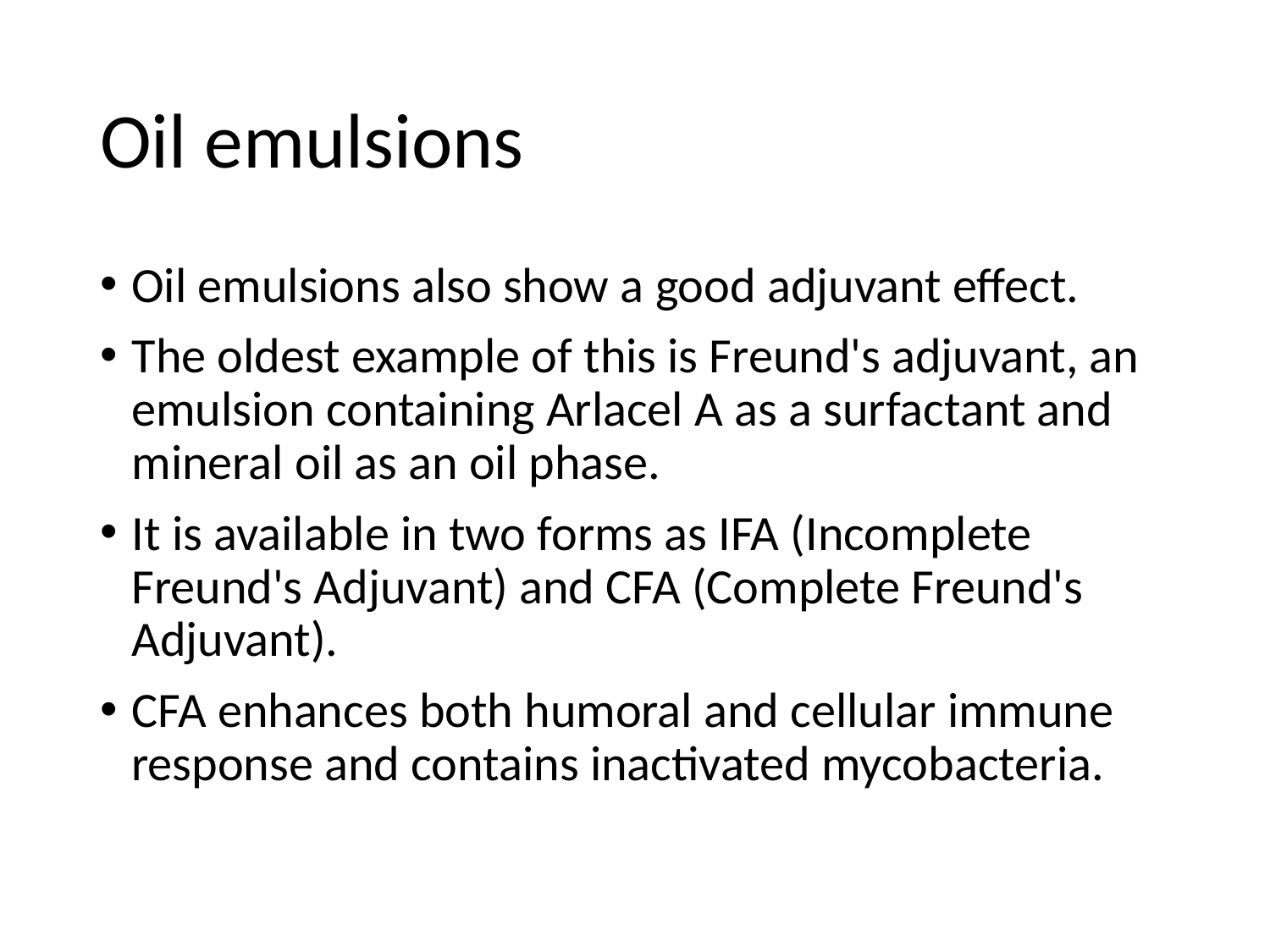

# Oil emulsions
Oil emulsions also show a good adjuvant effect.
The oldest example of this is Freund's adjuvant, an emulsion containing Arlacel A as a surfactant and mineral oil as an oil phase.
It is available in two forms as IFA (Incomplete Freund's Adjuvant) and CFA (Complete Freund's Adjuvant).
CFA enhances both humoral and cellular immune response and contains inactivated mycobacteria.